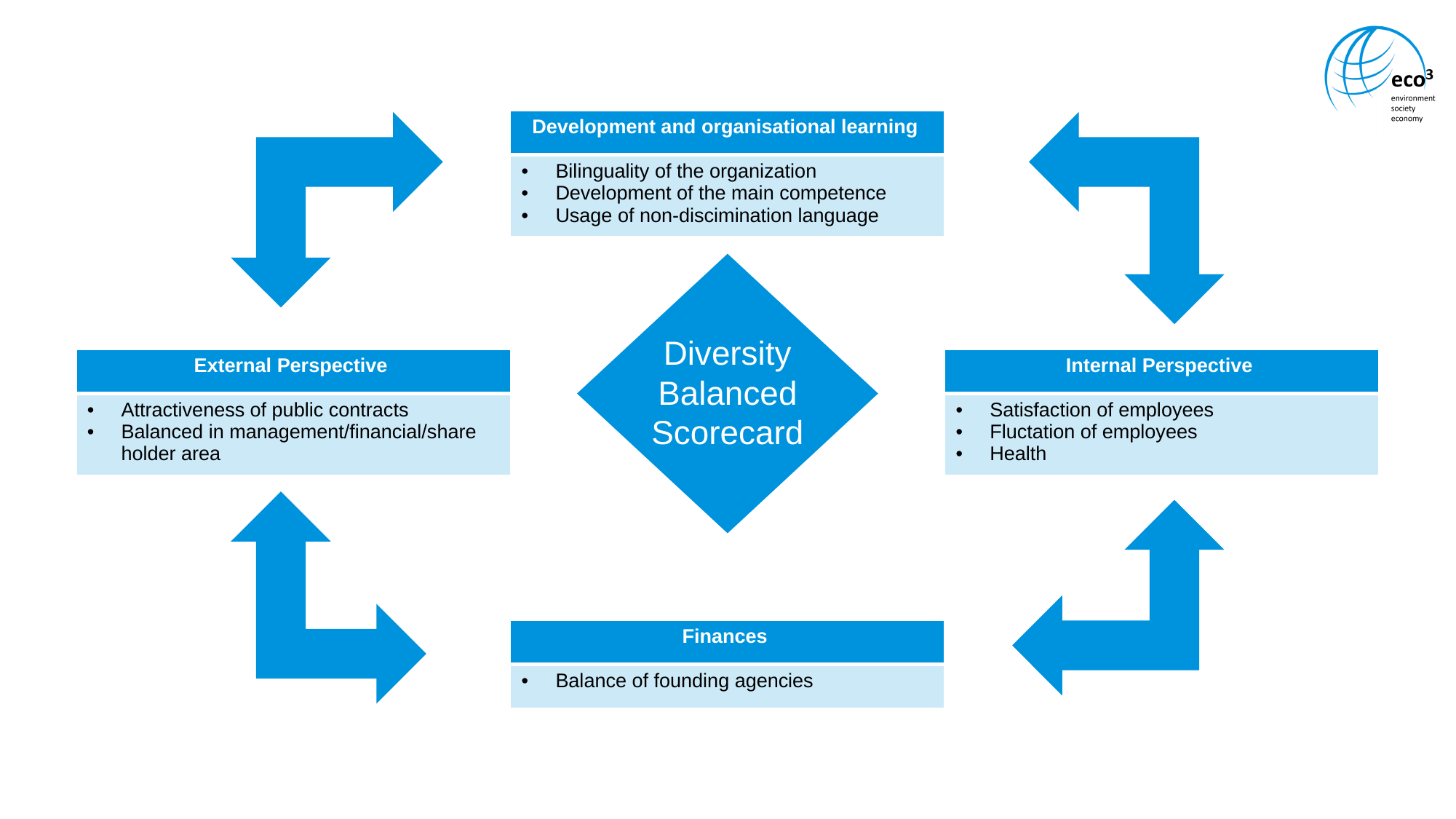

| Development and organisational learning |
| --- |
| Bilinguality of the organization Development of the main competence Usage of non-discimination language |

Diversity Balanced Scorecard
| External Perspective |
| --- |
| Attractiveness of public contracts Balanced in management/financial/share holder area |
| Internal Perspective |
| --- |
| Satisfaction of employees Fluctation of employees Health |

| Finances |
| --- |
| Balance of founding agencies |